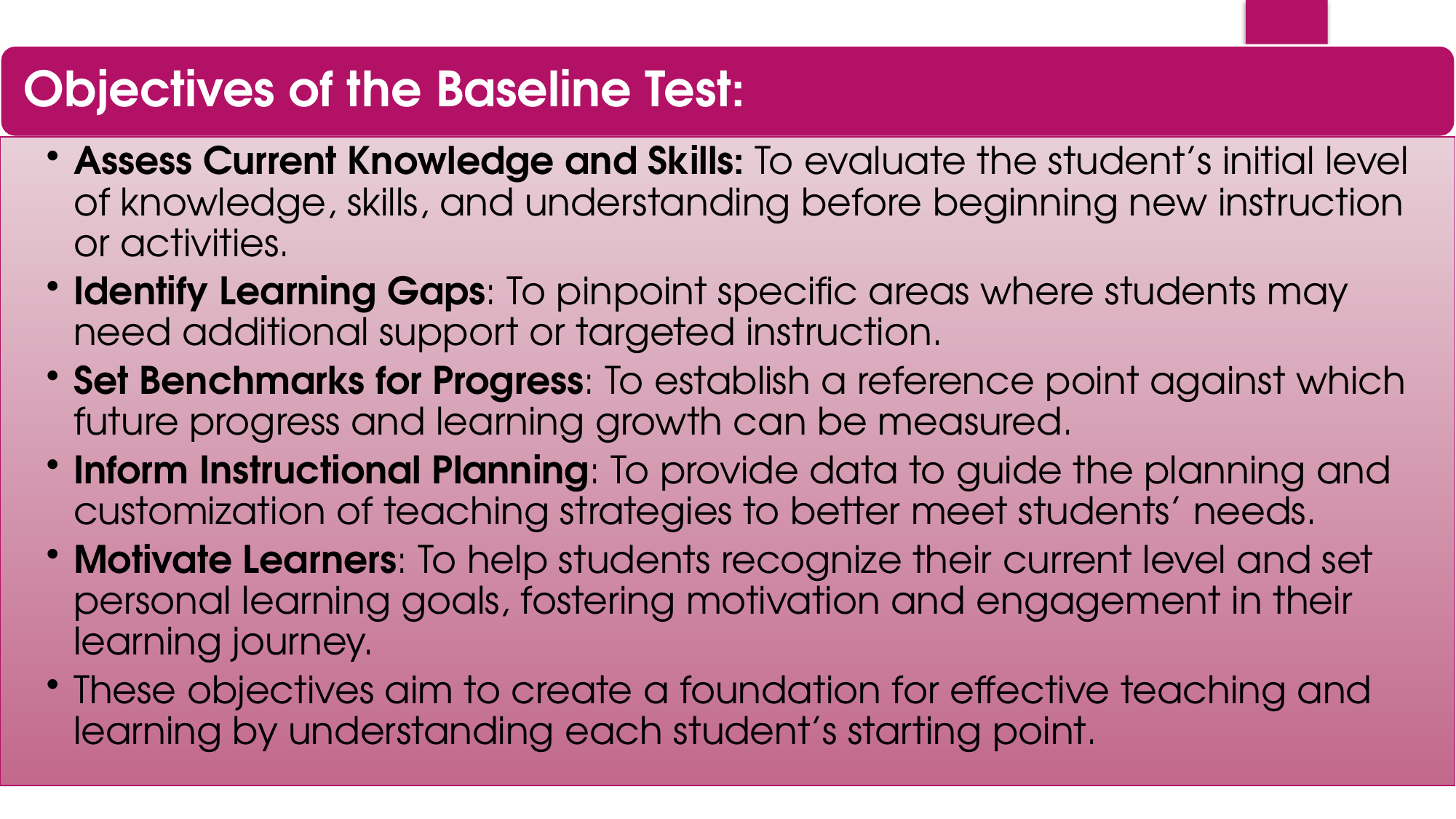

Objectives of the Baseline Test:
Assess Current Knowledge and Skills: To evaluate the student’s initial level of knowledge, skills, and understanding before beginning new instruction or activities.
Identify Learning Gaps: To pinpoint specific areas where students may need additional support or targeted instruction.
Set Benchmarks for Progress: To establish a reference point against which future progress and learning growth can be measured.
Inform Instructional Planning: To provide data to guide the planning and customization of teaching strategies to better meet students’ needs.
Motivate Learners: To help students recognize their current level and set personal learning goals, fostering motivation and engagement in their learning journey.
These objectives aim to create a foundation for effective teaching and learning by understanding each student’s starting point.